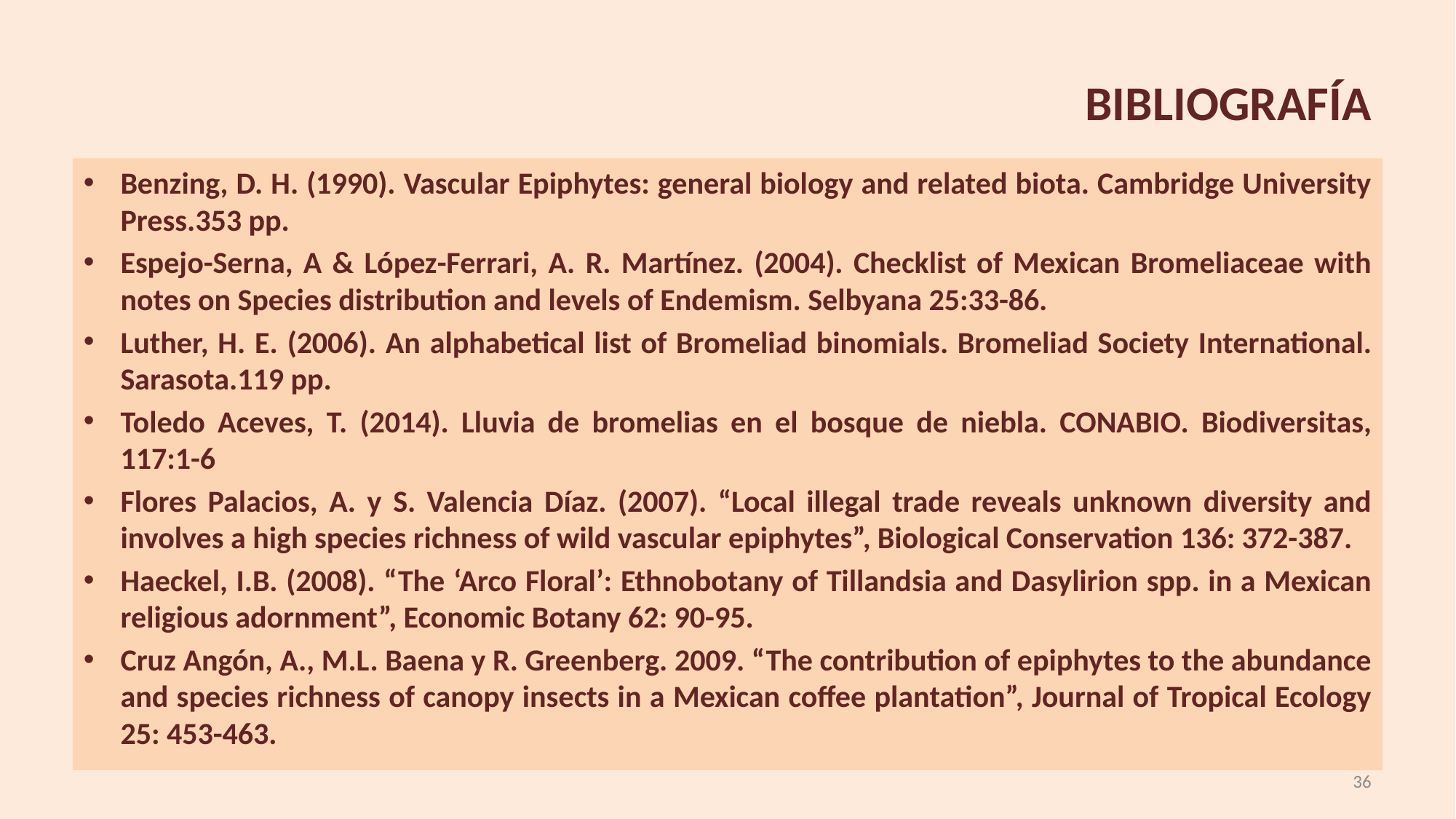

# BIBLIOGRAFÍA
Benzing, D. H. (1990). Vascular Epiphytes: general biology and related biota. Cambridge University Press.353 pp.
Espejo-Serna, A & López-Ferrari, A. R. Martínez. (2004). Checklist of Mexican Bromeliaceae with notes on Species distribution and levels of Endemism. Selbyana 25:33-86.
Luther, H. E. (2006). An alphabetical list of Bromeliad binomials. Bromeliad Society International. Sarasota.119 pp.
Toledo Aceves, T. (2014). Lluvia de bromelias en el bosque de niebla. CONABIO. Biodiversitas, 117:1-6
Flores Palacios, A. y S. Valencia Díaz. (2007). “Local illegal trade reveals unknown diversity and involves a high species richness of wild vascular epiphytes”, Biological Conservation 136: 372-387.
Haeckel, I.B. (2008). “The ‘Arco Floral’: Ethnobotany of Tillandsia and Dasylirion spp. in a Mexican religious adornment”, Economic Botany 62: 90-95.
Cruz Angón, A., M.L. Baena y R. Greenberg. 2009. “The contribution of epiphytes to the abundance and species richness of canopy insects in a Mexican coffee plantation”, Journal of Tropical Ecology 25: 453-463.
36